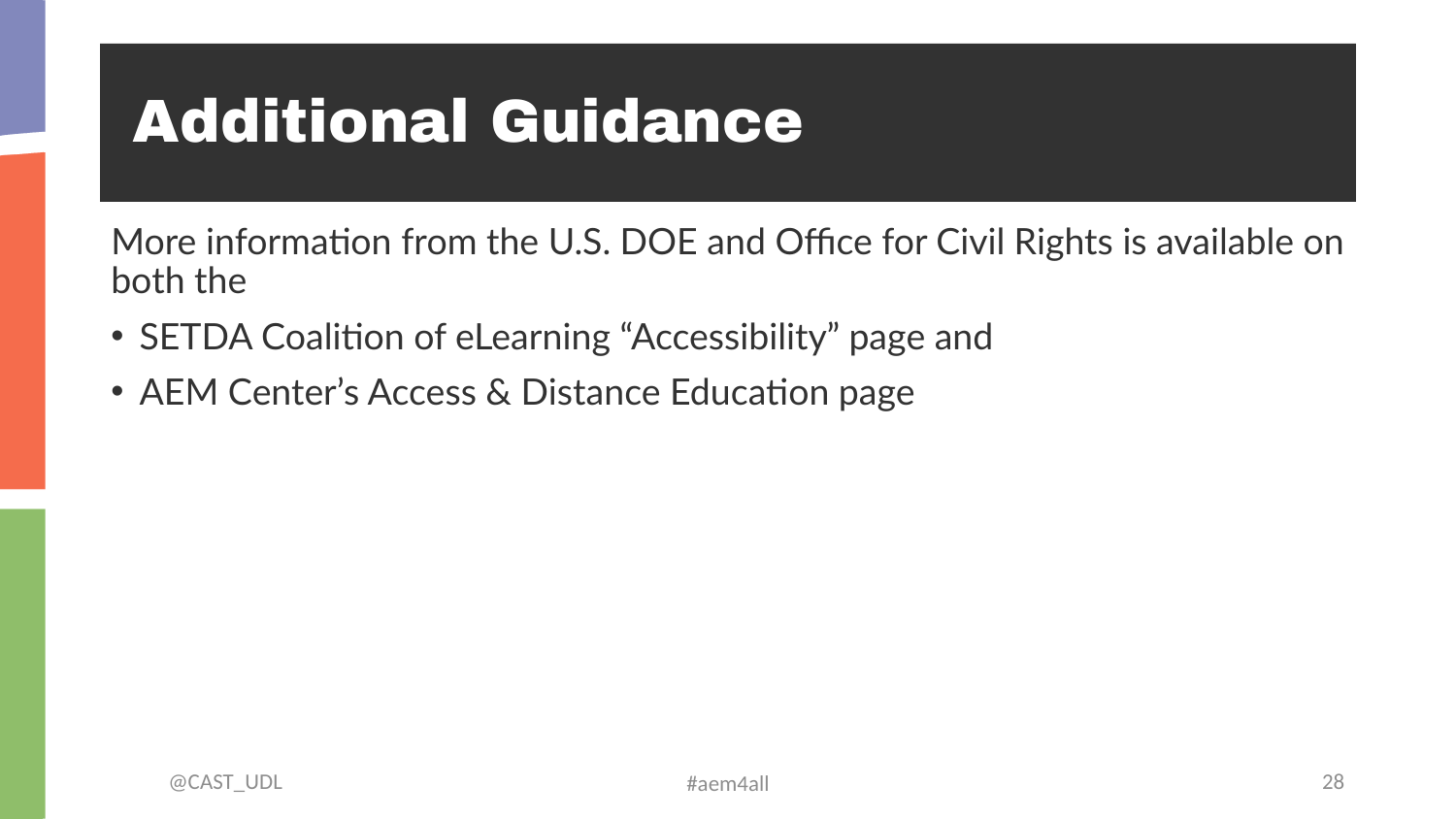

# Additional Guidance
More information from the U.S. DOE and Office for Civil Rights is available on both the
SETDA Coalition of eLearning “Accessibility” page and
AEM Center’s Access & Distance Education page
@CAST_UDL
28
#aem4all